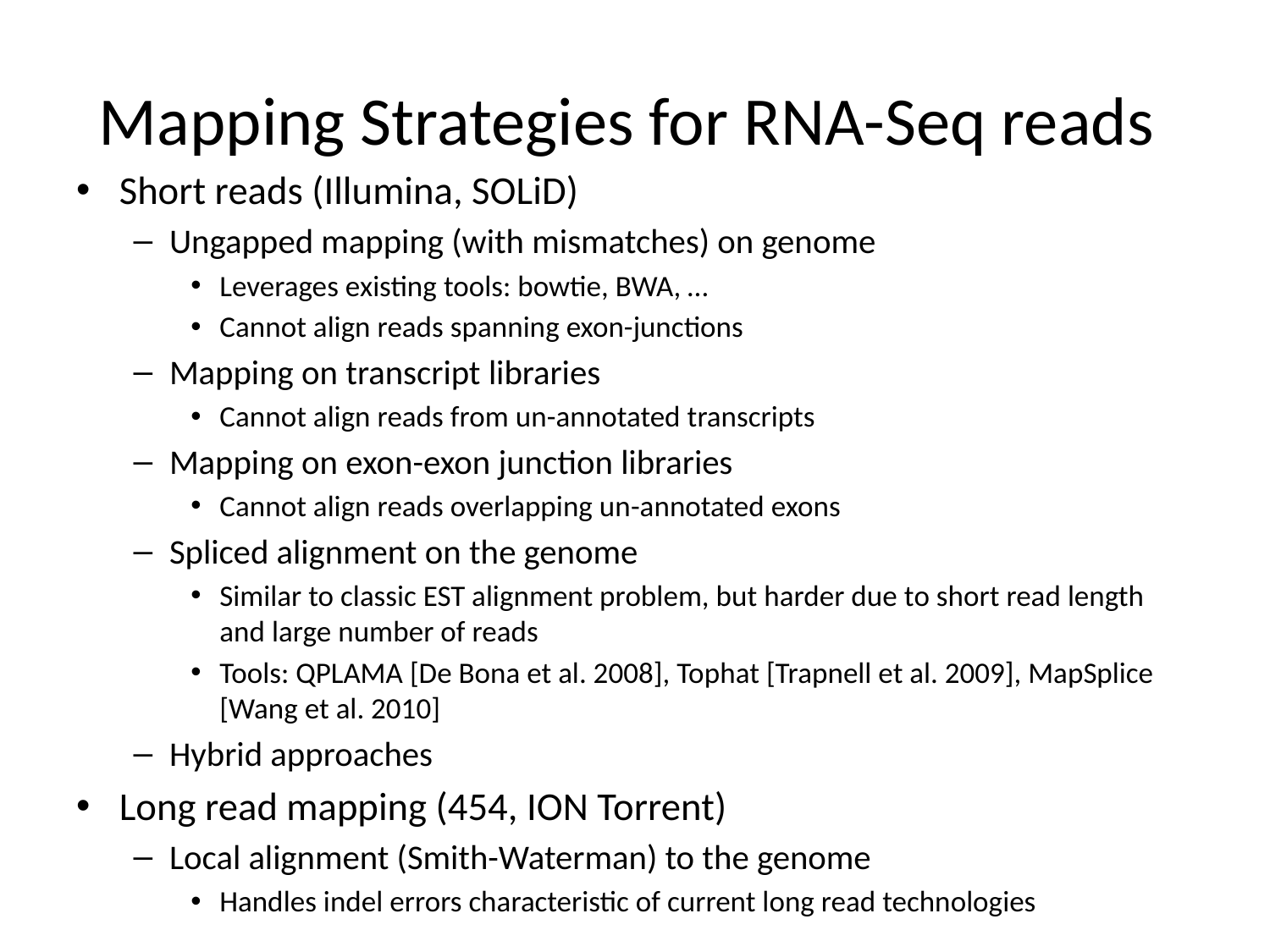

# Mapping Strategies for RNA-Seq reads
Short reads (Illumina, SOLiD)
Ungapped mapping (with mismatches) on genome
Leverages existing tools: bowtie, BWA, …
Cannot align reads spanning exon-junctions
Mapping on transcript libraries
Cannot align reads from un-annotated transcripts
Mapping on exon-exon junction libraries
Cannot align reads overlapping un-annotated exons
Spliced alignment on the genome
Similar to classic EST alignment problem, but harder due to short read length and large number of reads
Tools: QPLAMA [De Bona et al. 2008], Tophat [Trapnell et al. 2009], MapSplice [Wang et al. 2010]
Hybrid approaches
Long read mapping (454, ION Torrent)
Local alignment (Smith-Waterman) to the genome
Handles indel errors characteristic of current long read technologies